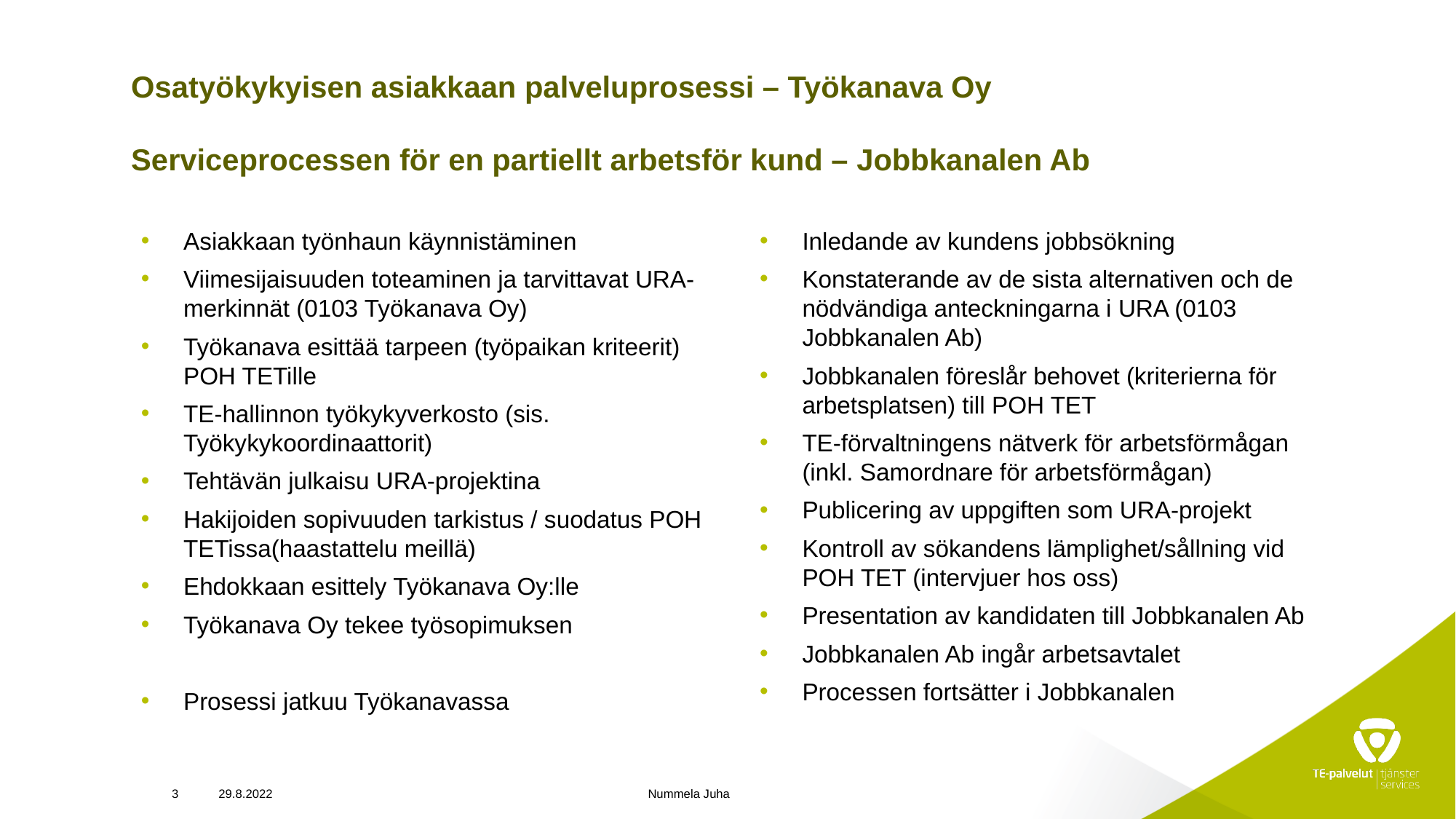

# Osatyökykyisen asiakkaan palveluprosessi – Työkanava Oy Serviceprocessen för en partiellt arbetsför kund – Jobbkanalen Ab
Asiakkaan työnhaun käynnistäminen
Viimesijaisuuden toteaminen ja tarvittavat URA-merkinnät (0103 Työkanava Oy)
Työkanava esittää tarpeen (työpaikan kriteerit) POH TETille
TE-hallinnon työkykyverkosto (sis. Työkykykoordinaattorit)
Tehtävän julkaisu URA-projektina
Hakijoiden sopivuuden tarkistus / suodatus POH TETissa(haastattelu meillä)
Ehdokkaan esittely Työkanava Oy:lle
Työkanava Oy tekee työsopimuksen

Prosessi jatkuu Työkanavassa
Inledande av kundens jobbsökning
Konstaterande av de sista alternativen och de nödvändiga anteckningarna i URA (0103 Jobbkanalen Ab)
Jobbkanalen föreslår behovet (kriterierna för arbetsplatsen) till POH TET
TE-förvaltningens nätverk för arbetsförmågan (inkl. Samordnare för arbetsförmågan)
Publicering av uppgiften som URA-projekt
Kontroll av sökandens lämplighet/sållning vid POH TET (intervjuer hos oss)
Presentation av kandidaten till Jobbkanalen Ab
Jobbkanalen Ab ingår arbetsavtalet
Processen fortsätter i Jobbkanalen

3
29.8.2022
Nummela Juha